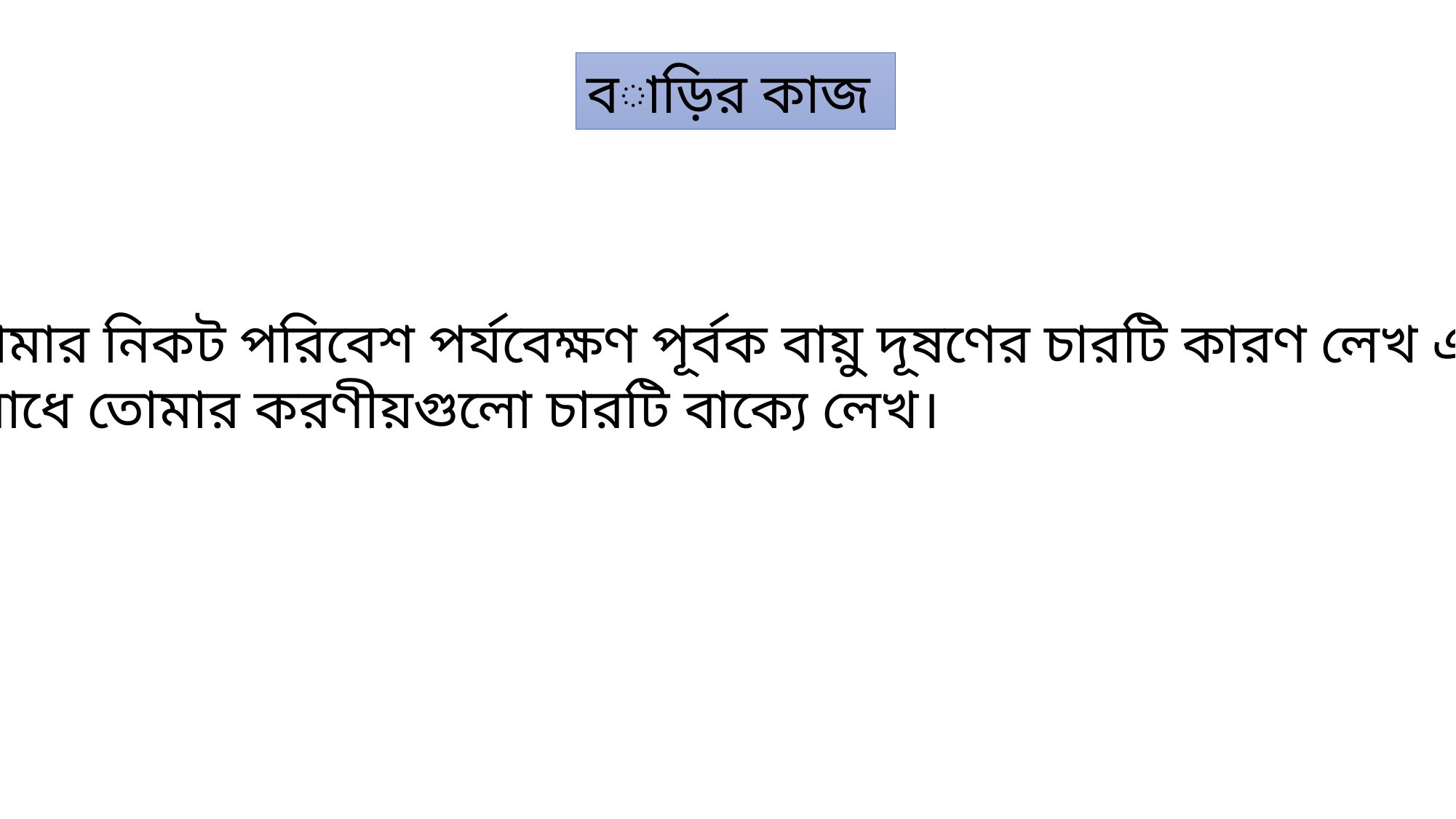

বাড়ির কাজ
তোমার নিকট পরিবেশ পর্যবেক্ষণ পূর্বক বায়ু দূষণের চারটি কারণ লেখ এবং বায়ু
দুষণ রোধে তোমার করণীয়গুলো চারটি বাক্যে লেখ।